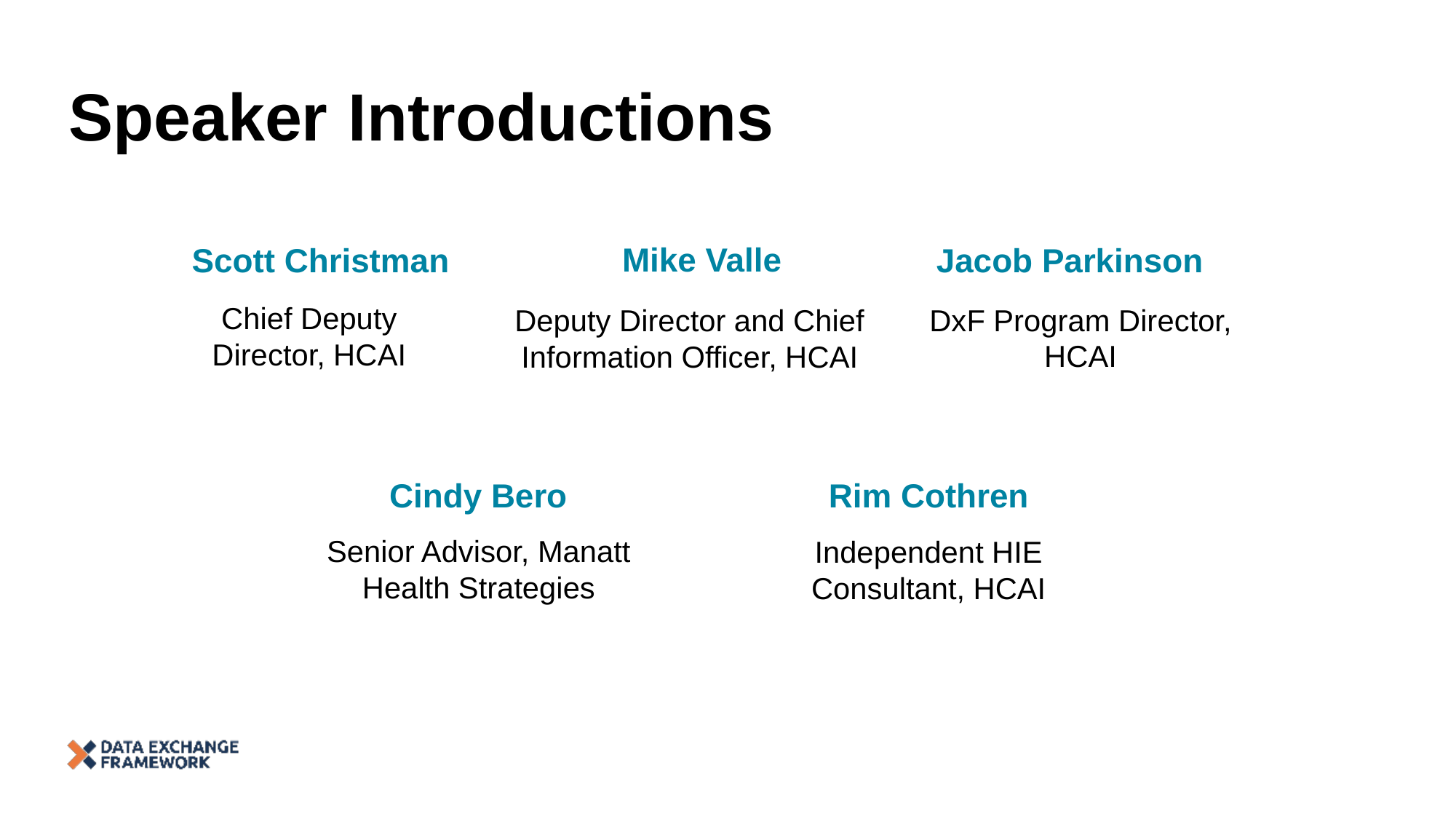

# Speaker Introductions
Scott Christman
Mike Valle
Jacob Parkinson
Chief Deputy Director, HCAI
DxF Program Director, HCAI
Deputy Director and Chief Information Officer, HCAI
Cindy Bero
Rim Cothren
Senior Advisor, Manatt Health Strategies
Independent HIE Consultant, HCAI